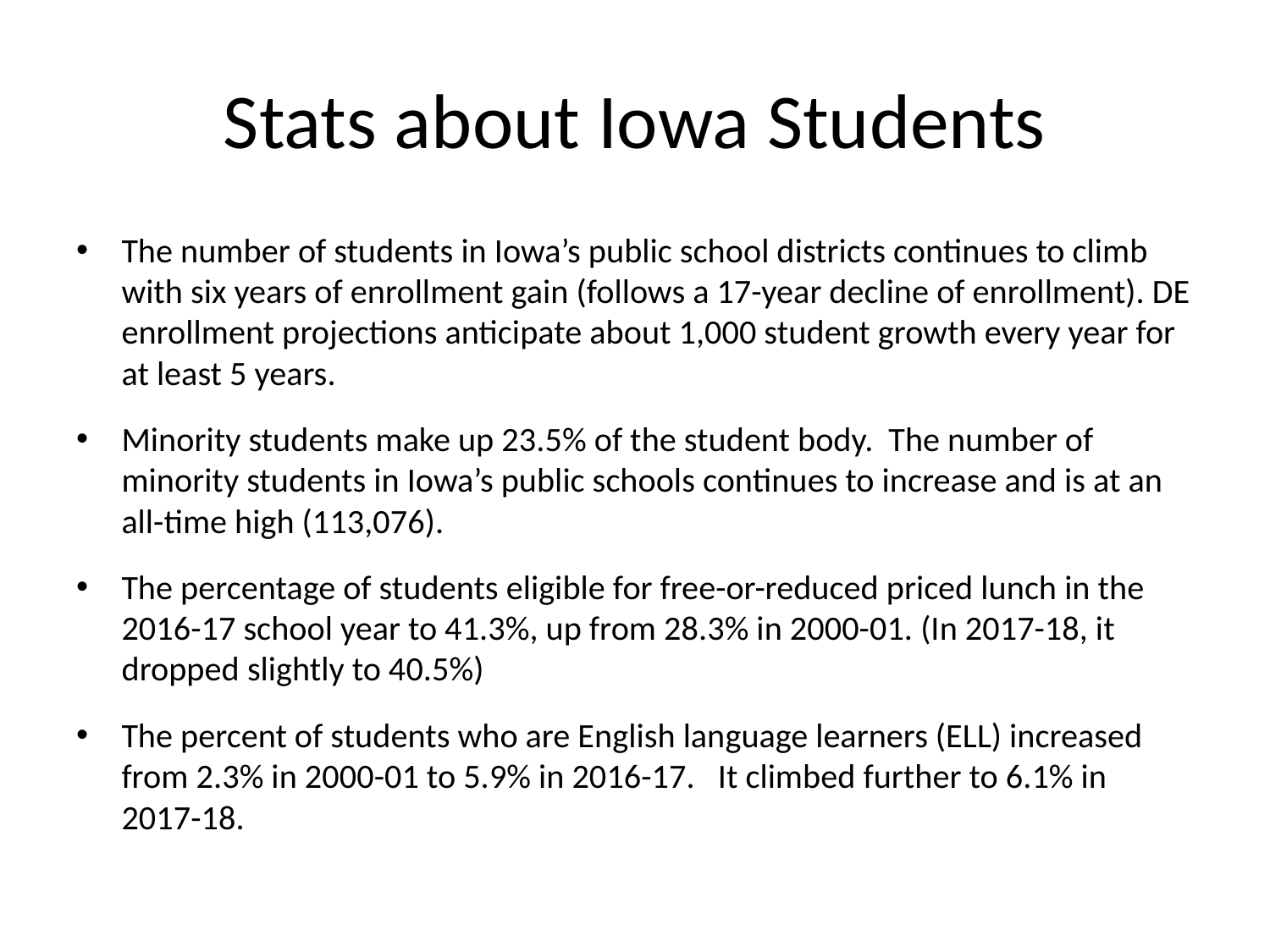

# Stats about Iowa Students
The number of students in Iowa’s public school districts continues to climb with six years of enrollment gain (follows a 17-year decline of enrollment). DE enrollment projections anticipate about 1,000 student growth every year for at least 5 years.
Minority students make up 23.5% of the student body.  The number of minority students in Iowa’s public schools continues to increase and is at an all-time high (113,076).
The percentage of students eligible for free-or-reduced priced lunch in the 2016-17 school year to 41.3%, up from 28.3% in 2000-01. (In 2017-18, it dropped slightly to 40.5%)
The percent of students who are English language learners (ELL) increased from 2.3% in 2000-01 to 5.9% in 2016-17.   It climbed further to 6.1% in 2017-18.